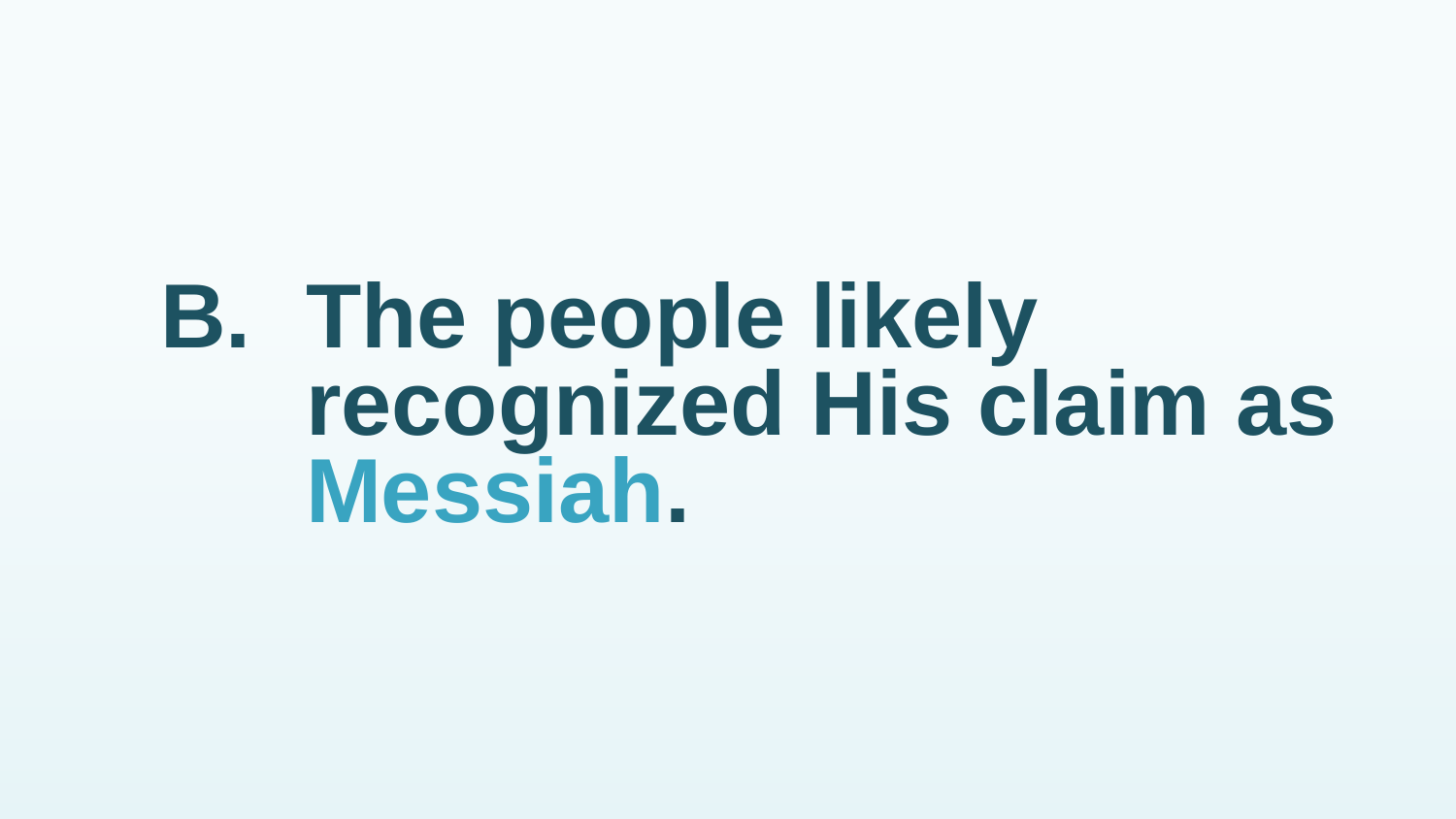

# B.	The people likely recognized His claim as Messiah.